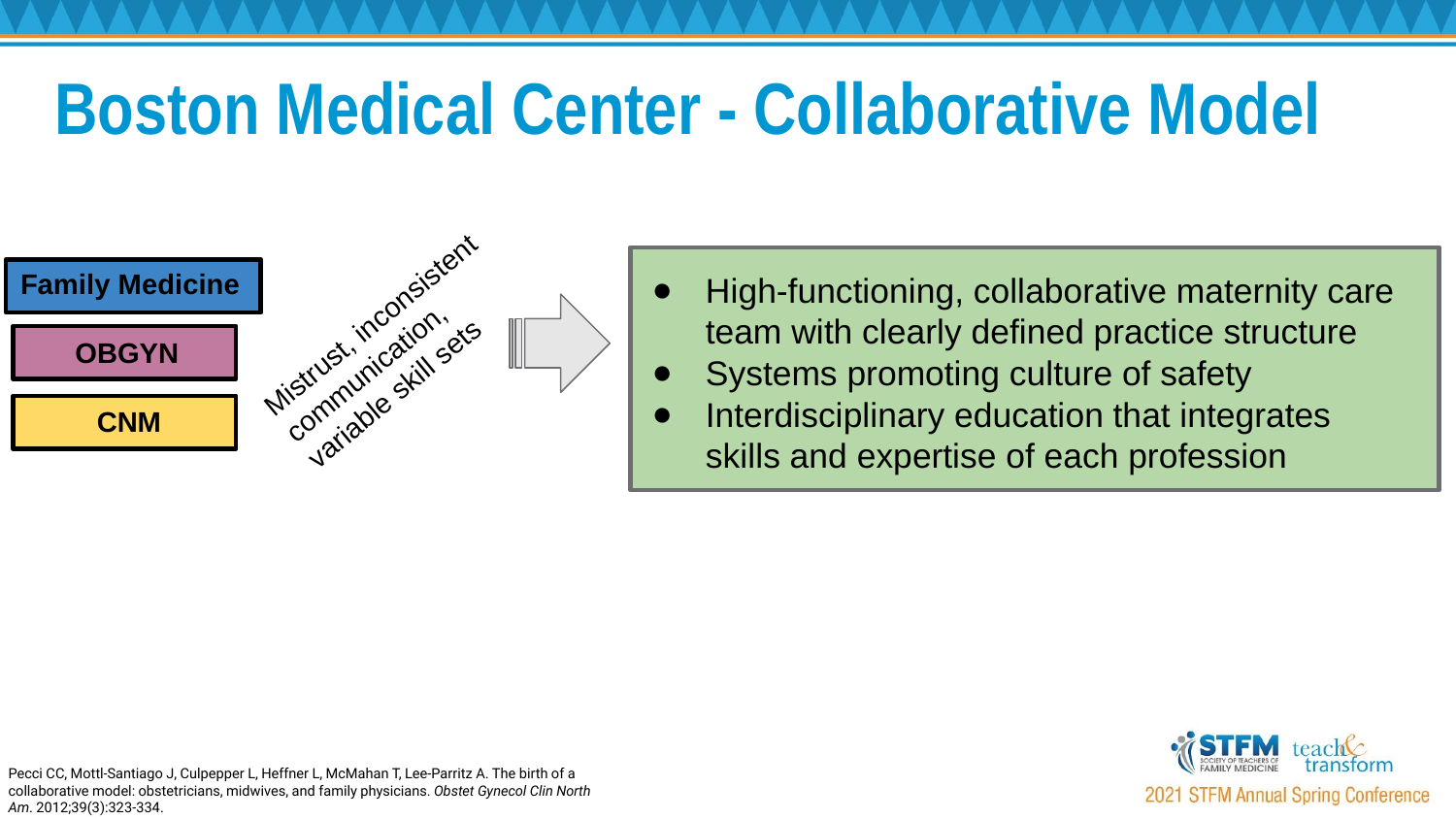

# Boston Medical Center - Collaborative Model

Family Medicine
OBGYN
CNM

High-functioning, collaborative maternity care team with clearly defined practice structure
Systems promoting culture of safety
Interdisciplinary education that integrates skills and expertise of each profession

Mistrust, inconsistent communication, variable skill sets

Pecci CC, Mottl-Santiago J, Culpepper L, Heffner L, McMahan T, Lee-Parritz A. The birth of a collaborative model: obstetricians, midwives, and family physicians. Obstet Gynecol Clin North Am. 2012;39(3):323-334.